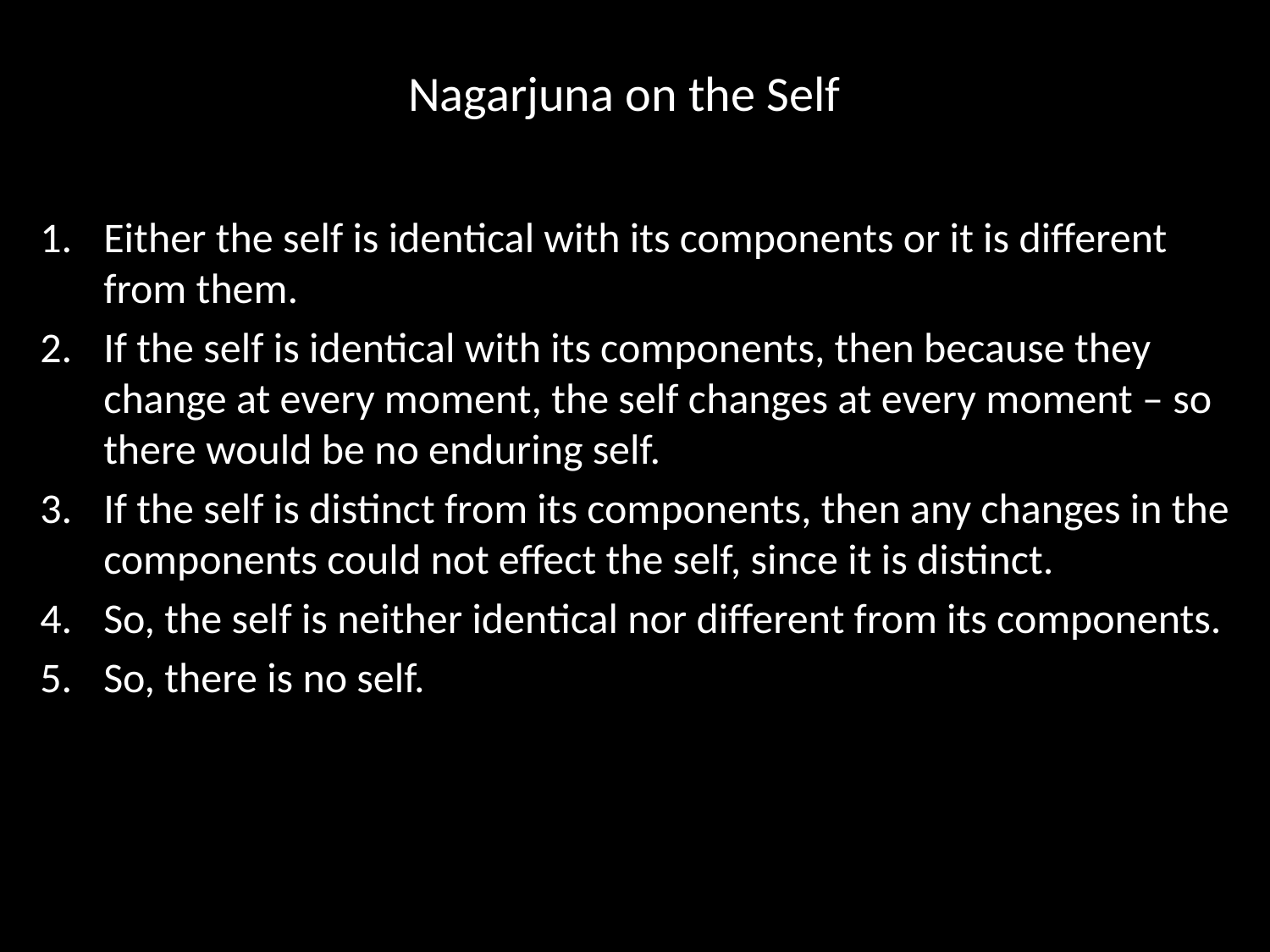

# Nagarjuna on the Self

Either the self is identical with its components or it is different from them.
If the self is identical with its components, then because they change at every moment, the self changes at every moment – so there would be no enduring self.
If the self is distinct from its components, then any changes in the components could not effect the self, since it is distinct.
So, the self is neither identical nor different from its components.
So, there is no self.